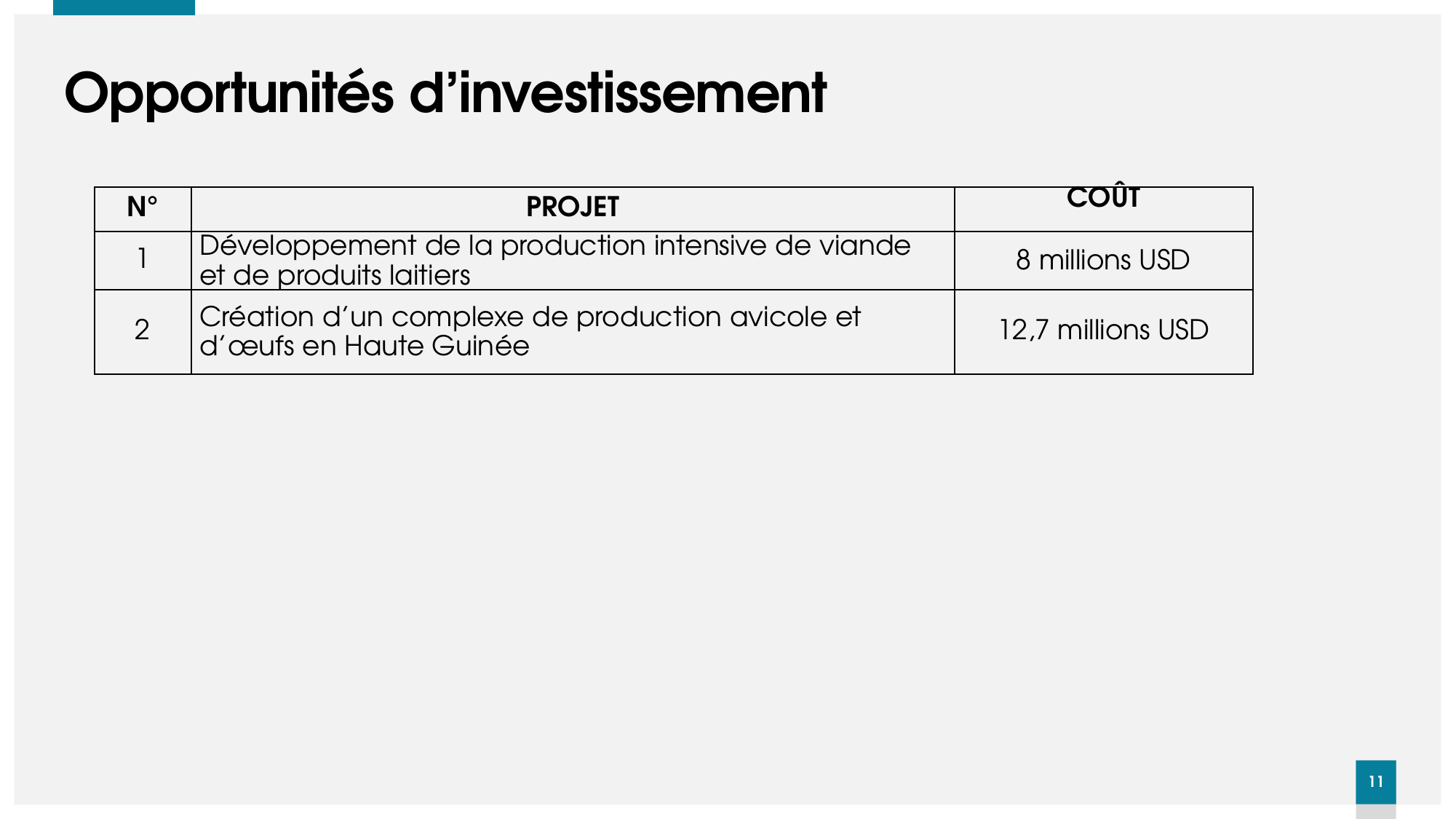

# Opportunités d’investissement
| N° | PROJET | COÛT |
| --- | --- | --- |
| 1 | Développement de la production intensive de viande et de produits laitiers | 8 millions USD |
| 2 | Création d’un complexe de production avicole et d’œufs en Haute Guinée | 12,7 millions USD |